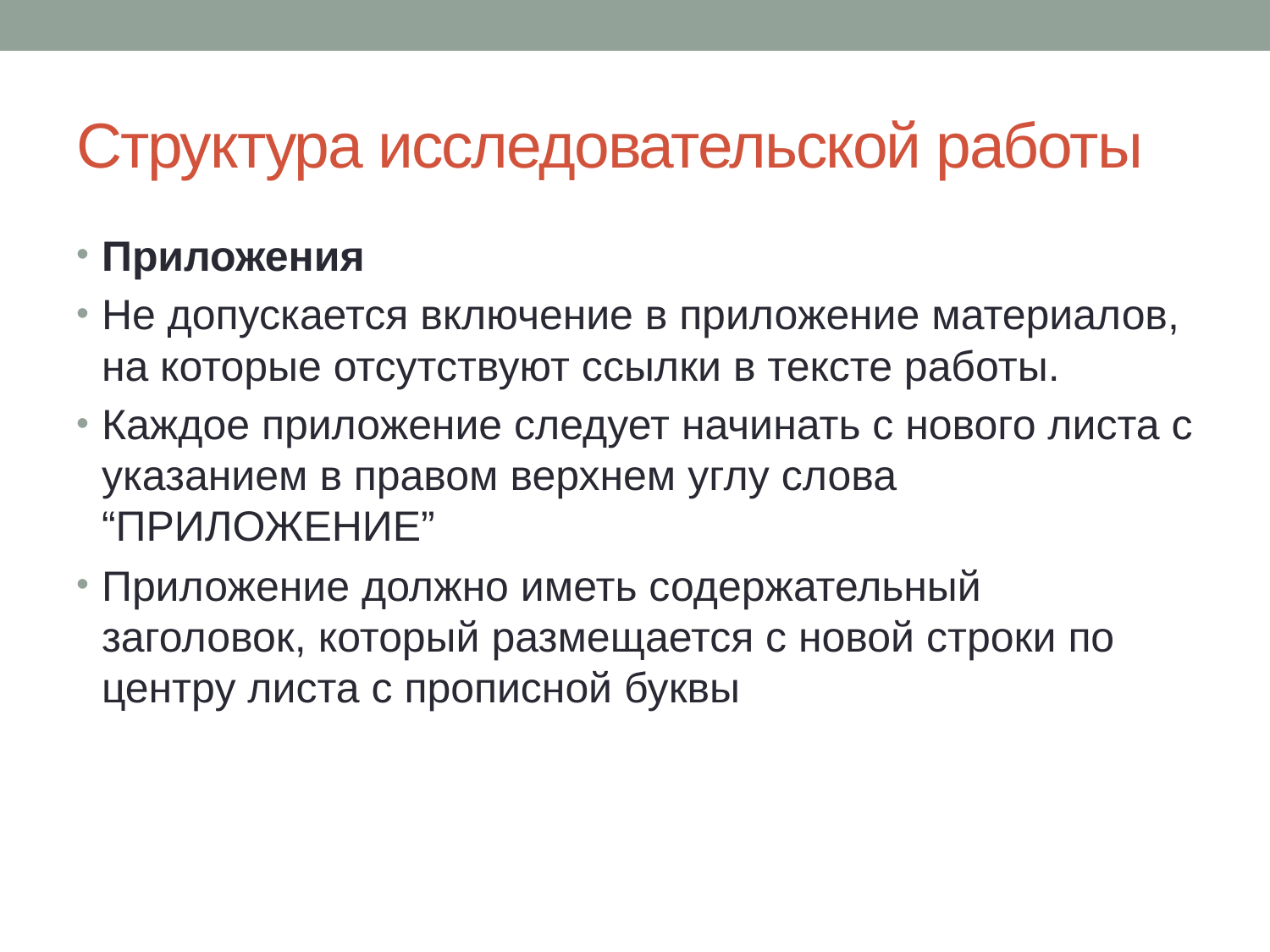

# Структура исследовательской работы
Приложения
Не допускается включение в приложение материалов, на которые отсутствуют ссылки в тексте работы.
Каждое приложение следует начинать с нового листа с указанием в правом верхнем углу слова “ПРИЛОЖЕНИЕ”
Приложение должно иметь содержательный заголовок, который размещается с новой строки по центру листа с прописной буквы